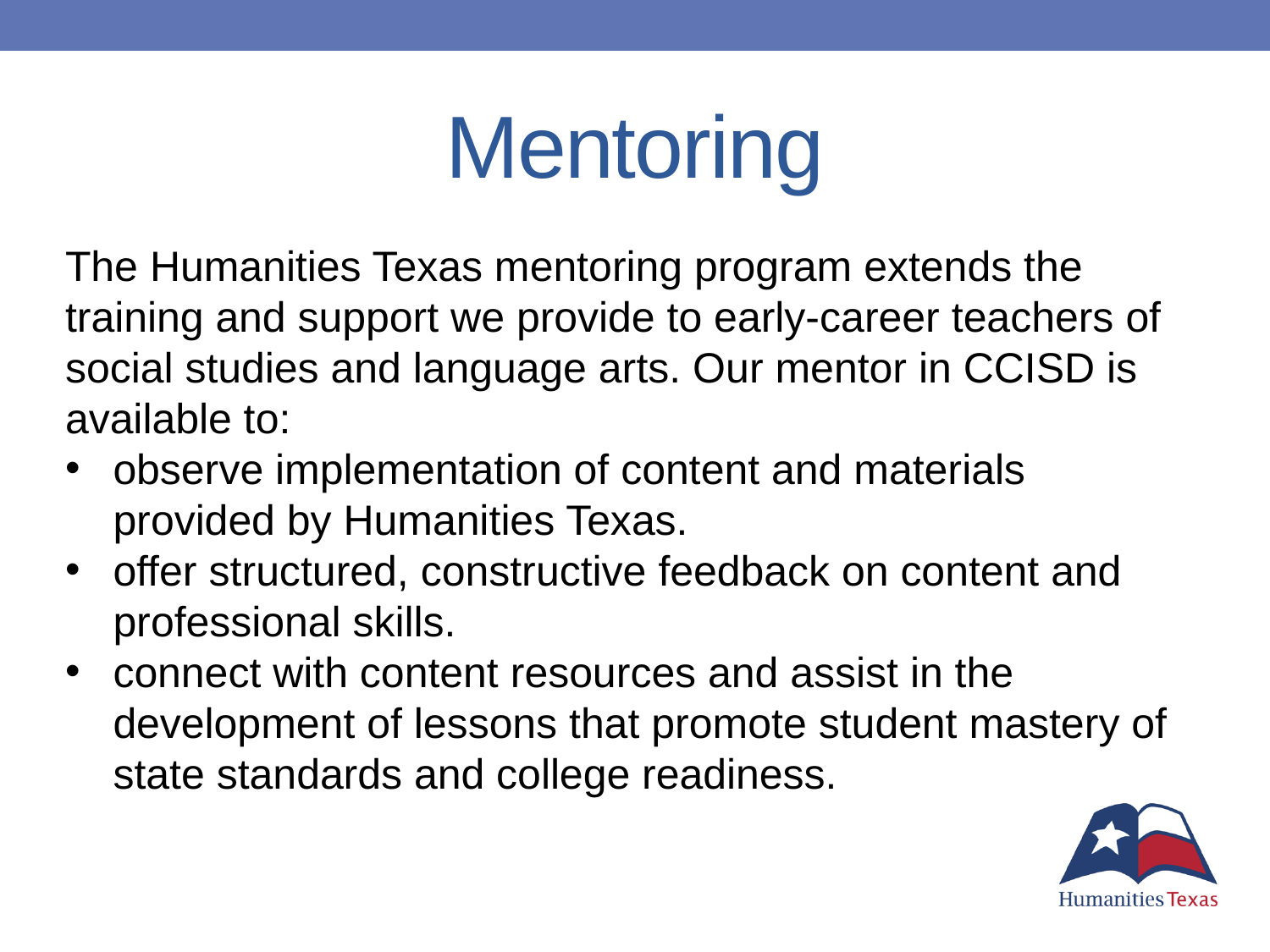

# Mentoring
The Humanities Texas mentoring program extends the training and support we provide to early-career teachers of social studies and language arts. Our mentor in CCISD is available to:
observe implementation of content and materials provided by Humanities Texas.
offer structured, constructive feedback on content and professional skills.
connect with content resources and assist in the development of lessons that promote student mastery of state standards and college readiness.